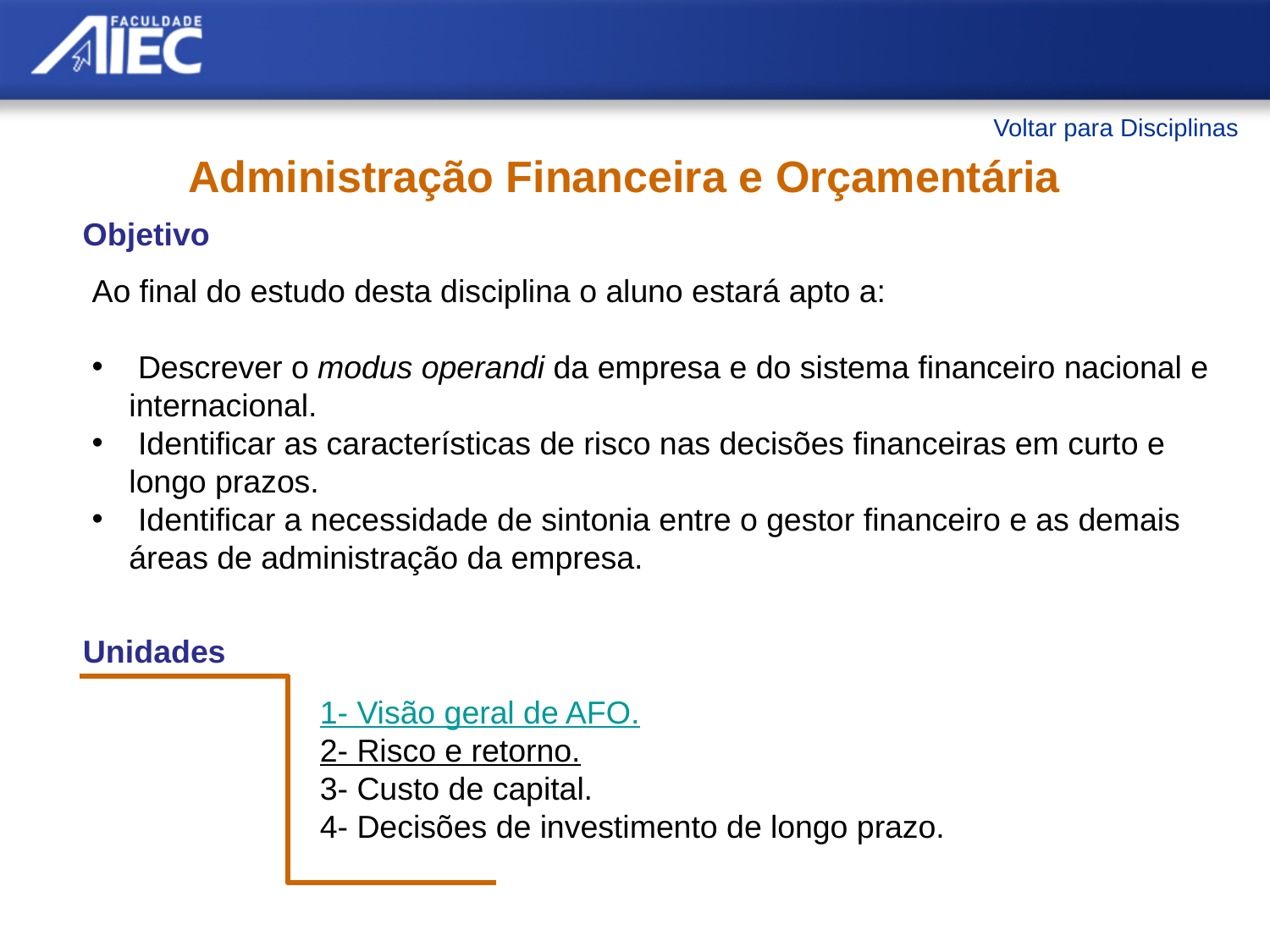

Voltar para Disciplinas
Administração Financeira e Orçamentária
Objetivo
Ao final do estudo desta disciplina o aluno estará apto a:

 Descrever o modus operandi da empresa e do sistema financeiro nacional e internacional.
 Identificar as características de risco nas decisões financeiras em curto e longo prazos.
 Identificar a necessidade de sintonia entre o gestor financeiro e as demais áreas de administração da empresa.
Unidades
1- Visão geral de AFO.
2- Risco e retorno.
3- Custo de capital.
4- Decisões de investimento de longo prazo.